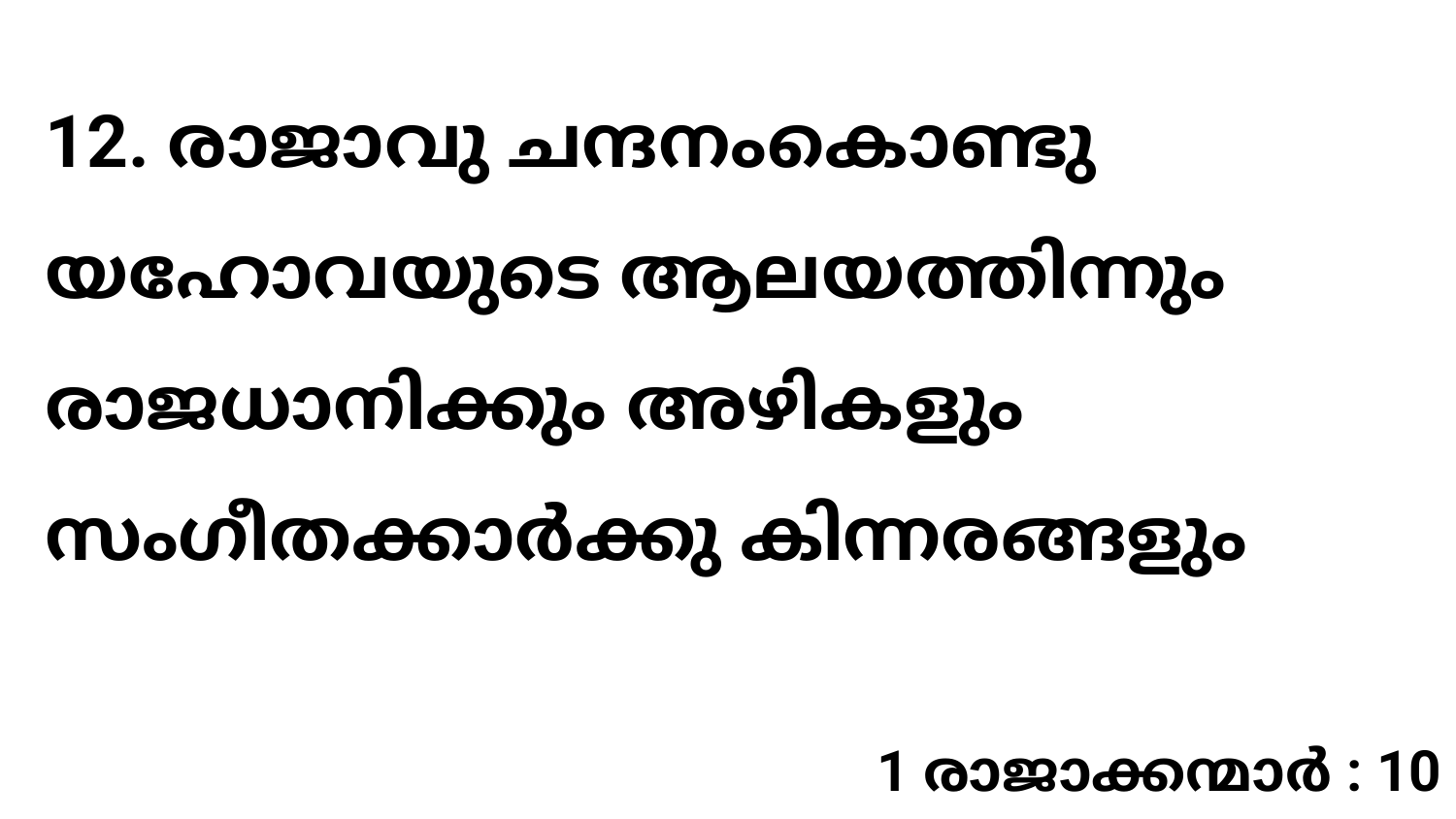

12. രാജാവു ചന്ദനംകൊണ്ടു യഹോവയുടെ ആലയത്തിന്നും രാജധാനിക്കും അഴികളും സംഗീതക്കാർക്കു കിന്നരങ്ങളും
1 രാജാക്കന്മാർ : 10